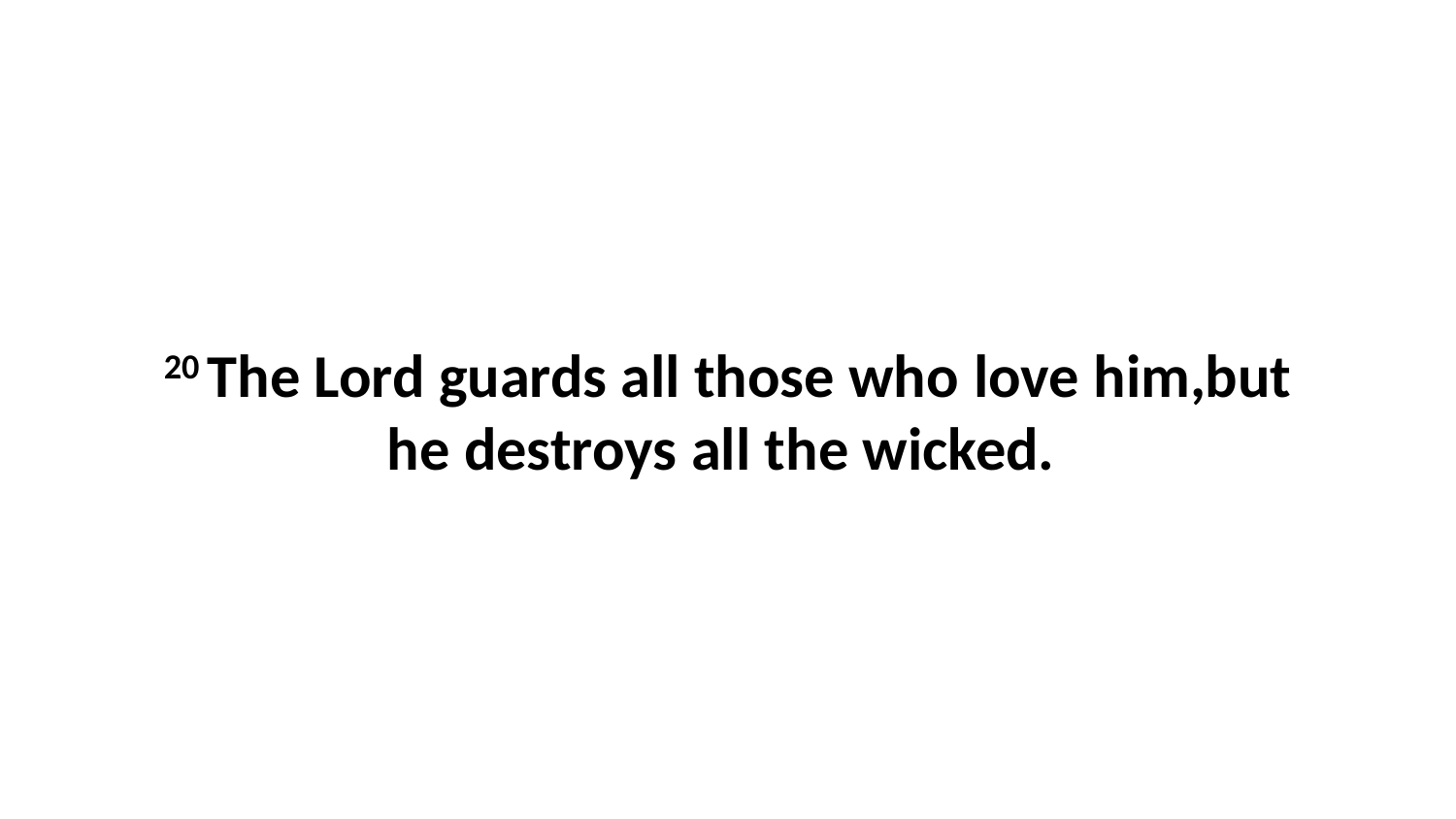

20 The Lord guards all those who love him,but he destroys all the wicked.